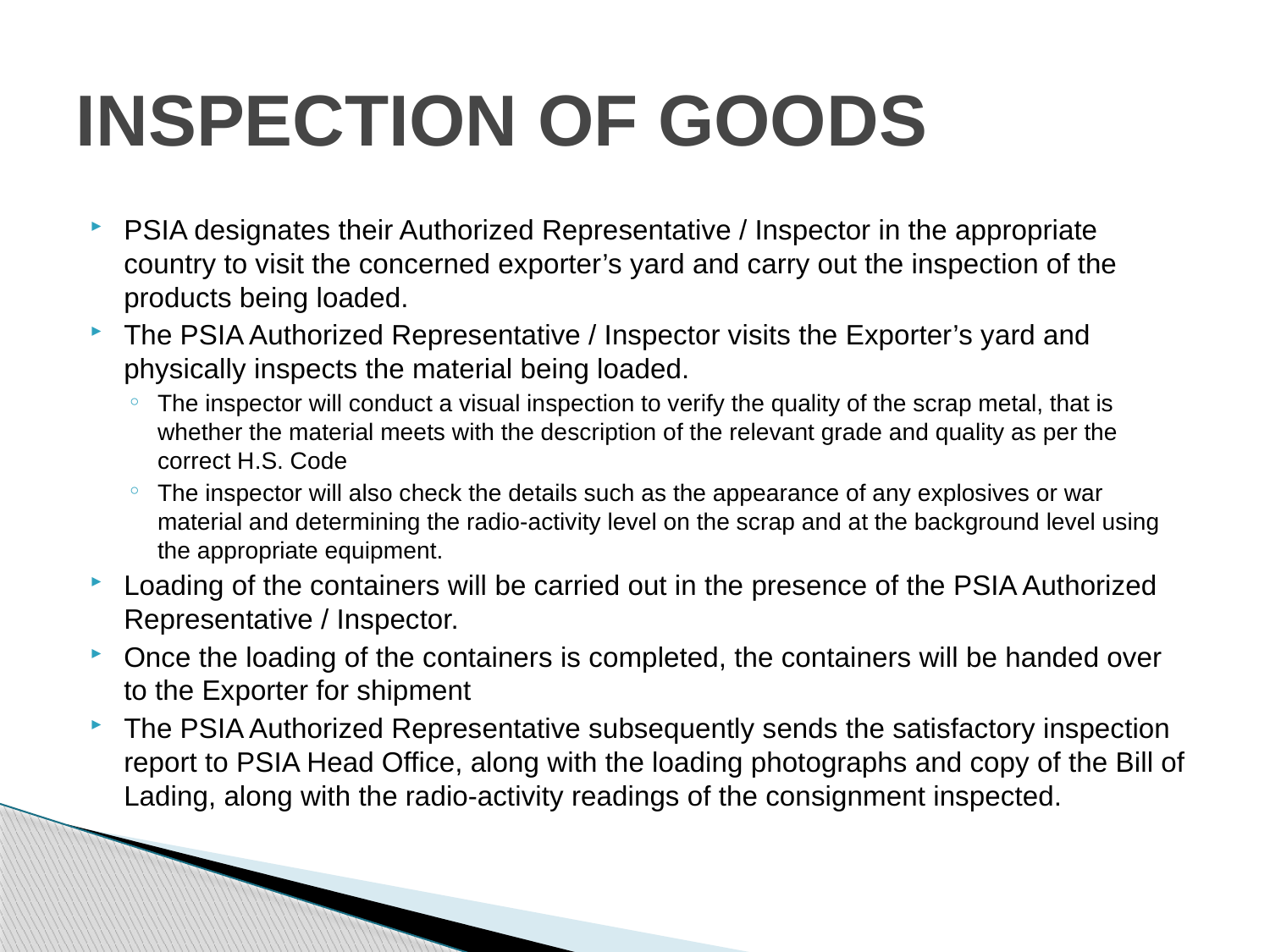

# INSPECTION OF GOODS
PSIA designates their Authorized Representative / Inspector in the appropriate country to visit the concerned exporter’s yard and carry out the inspection of the products being loaded.
The PSIA Authorized Representative / Inspector visits the Exporter’s yard and physically inspects the material being loaded.
The inspector will conduct a visual inspection to verify the quality of the scrap metal, that is whether the material meets with the description of the relevant grade and quality as per the correct H.S. Code
The inspector will also check the details such as the appearance of any explosives or war material and determining the radio-activity level on the scrap and at the background level using the appropriate equipment.
Loading of the containers will be carried out in the presence of the PSIA Authorized Representative / Inspector.
Once the loading of the containers is completed, the containers will be handed over to the Exporter for shipment
The PSIA Authorized Representative subsequently sends the satisfactory inspection report to PSIA Head Office, along with the loading photographs and copy of the Bill of Lading, along with the radio-activity readings of the consignment inspected.